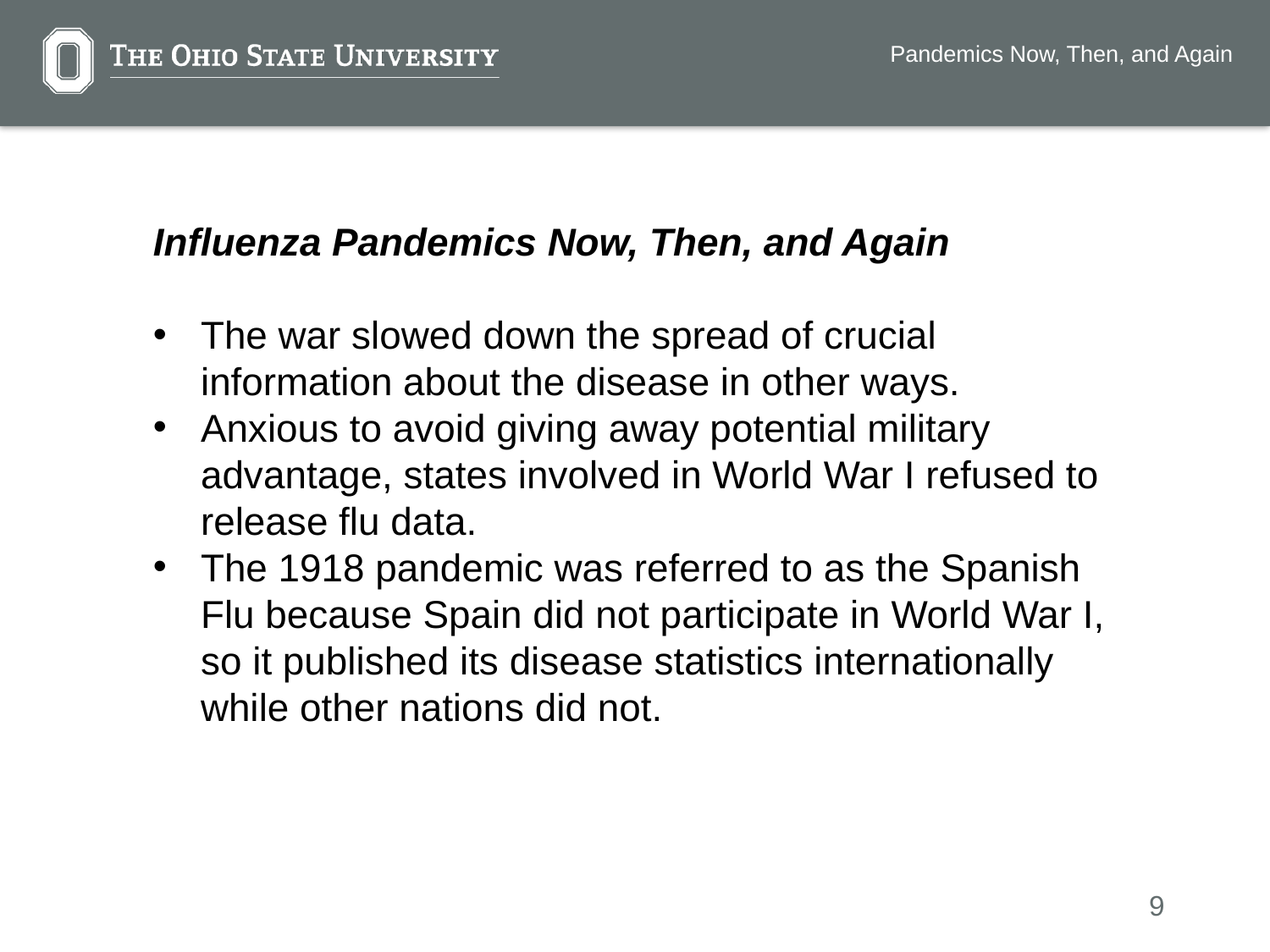

Pandemics Now, Then, and Again
Influenza Pandemics Now, Then, and Again

The war slowed down the spread of crucial information about the disease in other ways.
Anxious to avoid giving away potential military advantage, states involved in World War I refused to release flu data.
The 1918 pandemic was referred to as the Spanish Flu because Spain did not participate in World War I, so it published its disease statistics internationally while other nations did not.